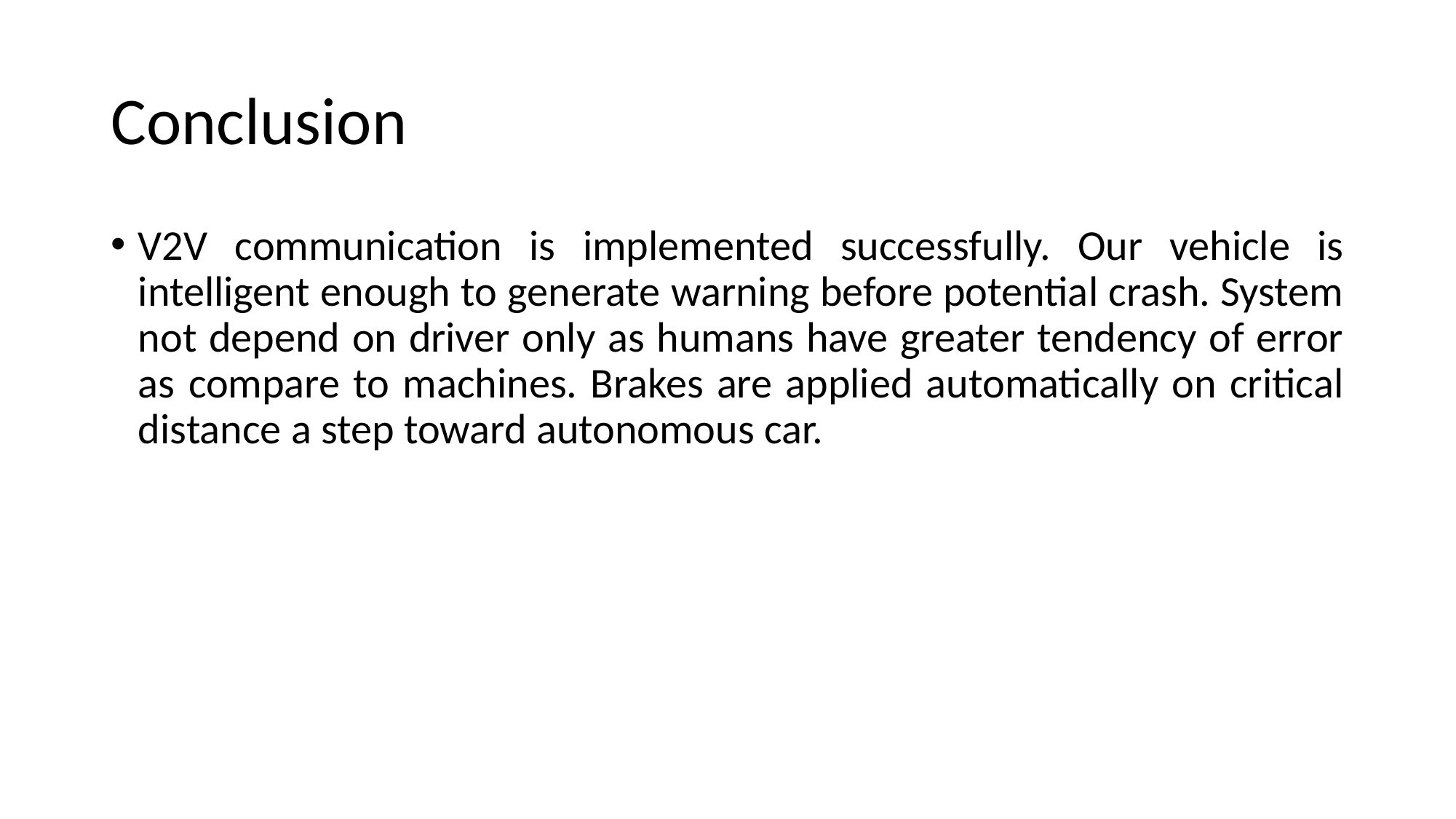

# Conclusion
V2V communication is implemented successfully. Our vehicle is intelligent enough to generate warning before potential crash. System not depend on driver only as humans have greater tendency of error as compare to machines. Brakes are applied automatically on critical distance a step toward autonomous car.